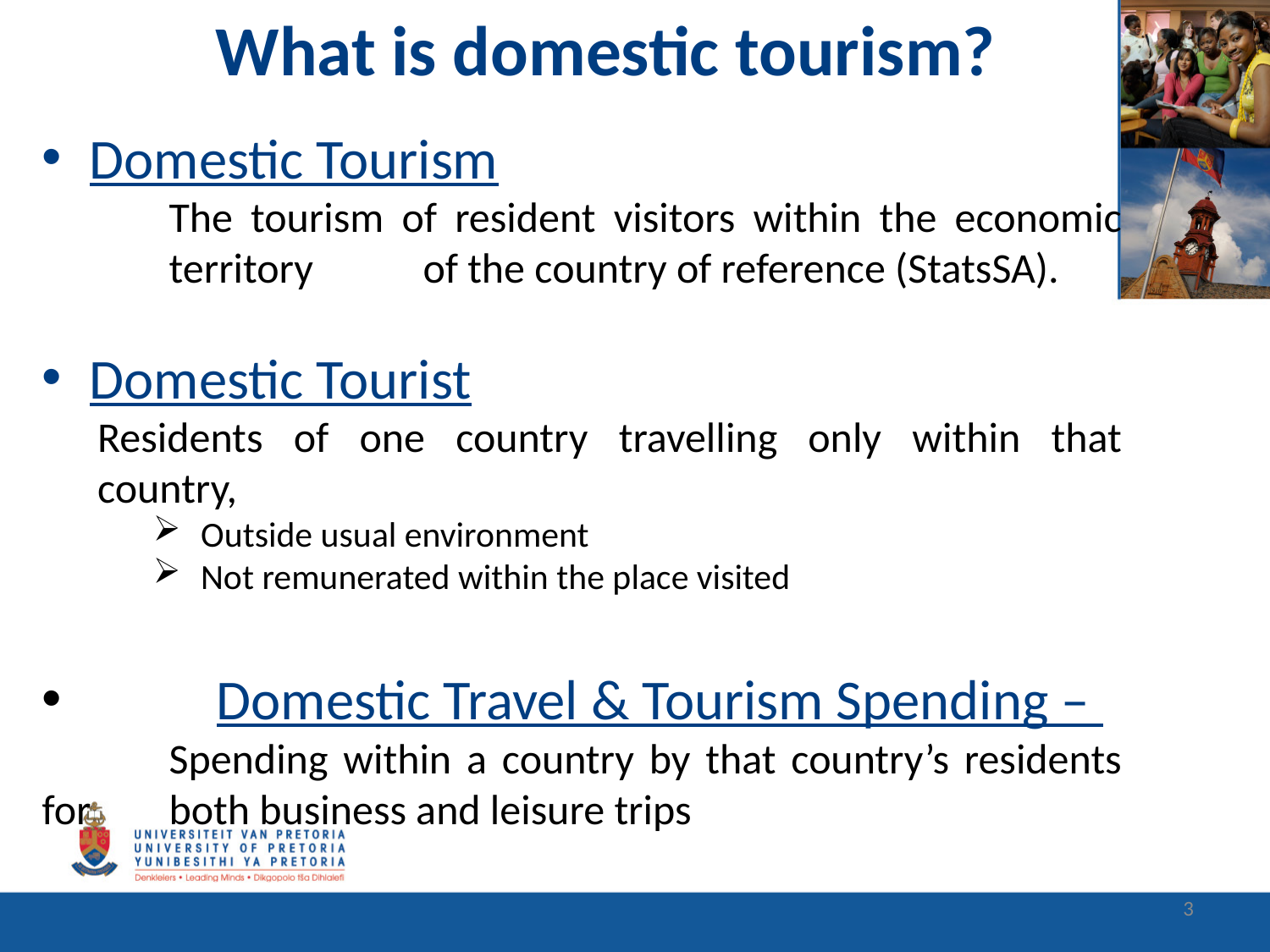

# What is domestic tourism?
Domestic Tourism
	The tourism of resident visitors within the economic 	territory 	of the country of reference (StatsSA).

Domestic Tourist
Residents of one country travelling only within that country,
Outside usual environment
Not remunerated within the place visited

	Domestic Travel & Tourism Spending –
	Spending within a country by that country’s residents for 	both business and leisure trips

3